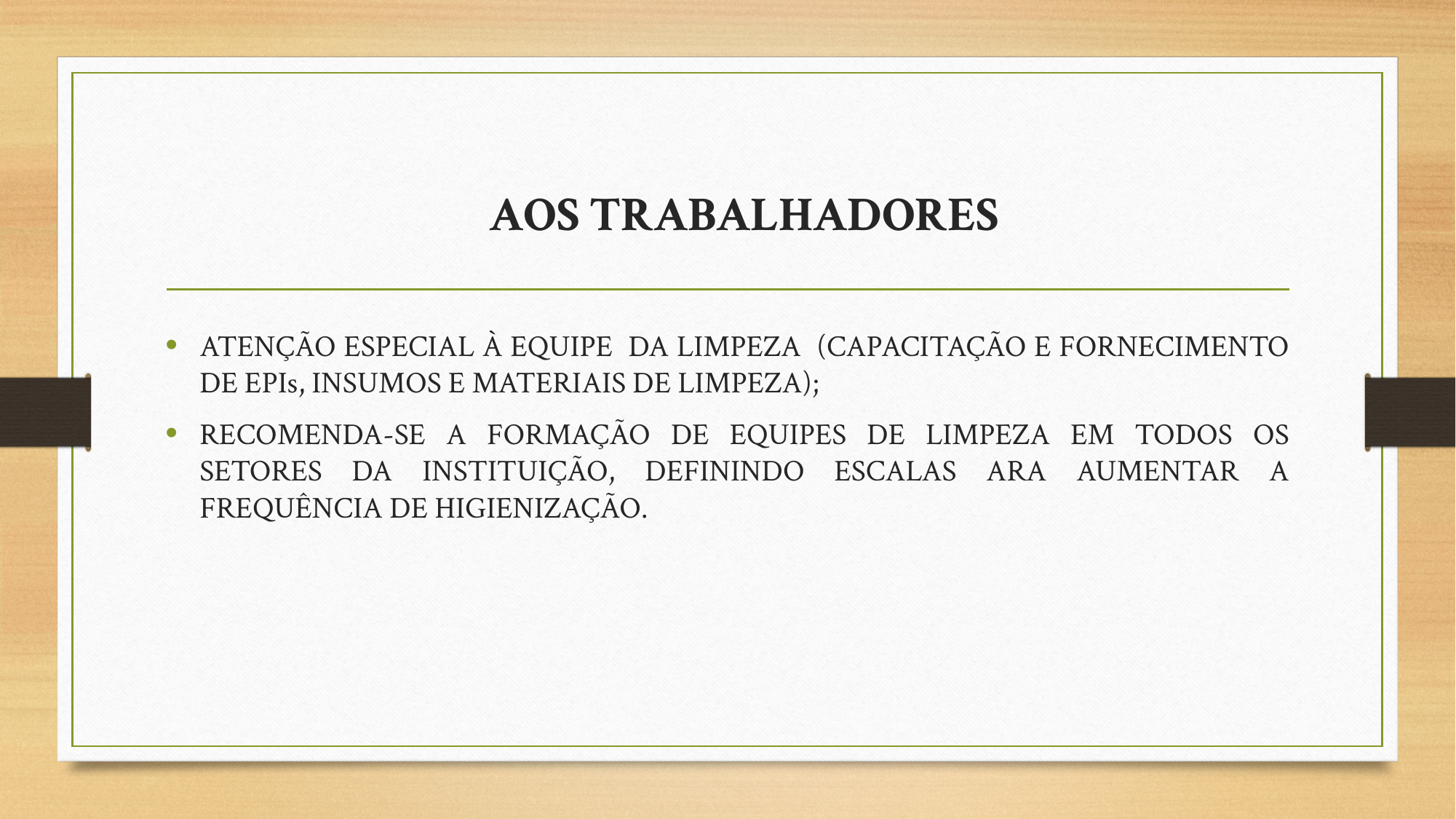

# AOS TRABALHADORES

ATENÇÃO ESPECIAL À EQUIPE  DA LIMPEZA  (CAPACITAÇÃO E FORNECIMENTO DE EPIs, INSUMOS E MATERIAIS DE LIMPEZA);
RECOMENDA-SE A FORMAÇÃO DE EQUIPES DE LIMPEZA EM TODOS OS SETORES DA INSTITUIÇÃO, DEFININDO ESCALAS ARA AUMENTAR A FREQUÊNCIA DE HIGIENIZAÇÃO.